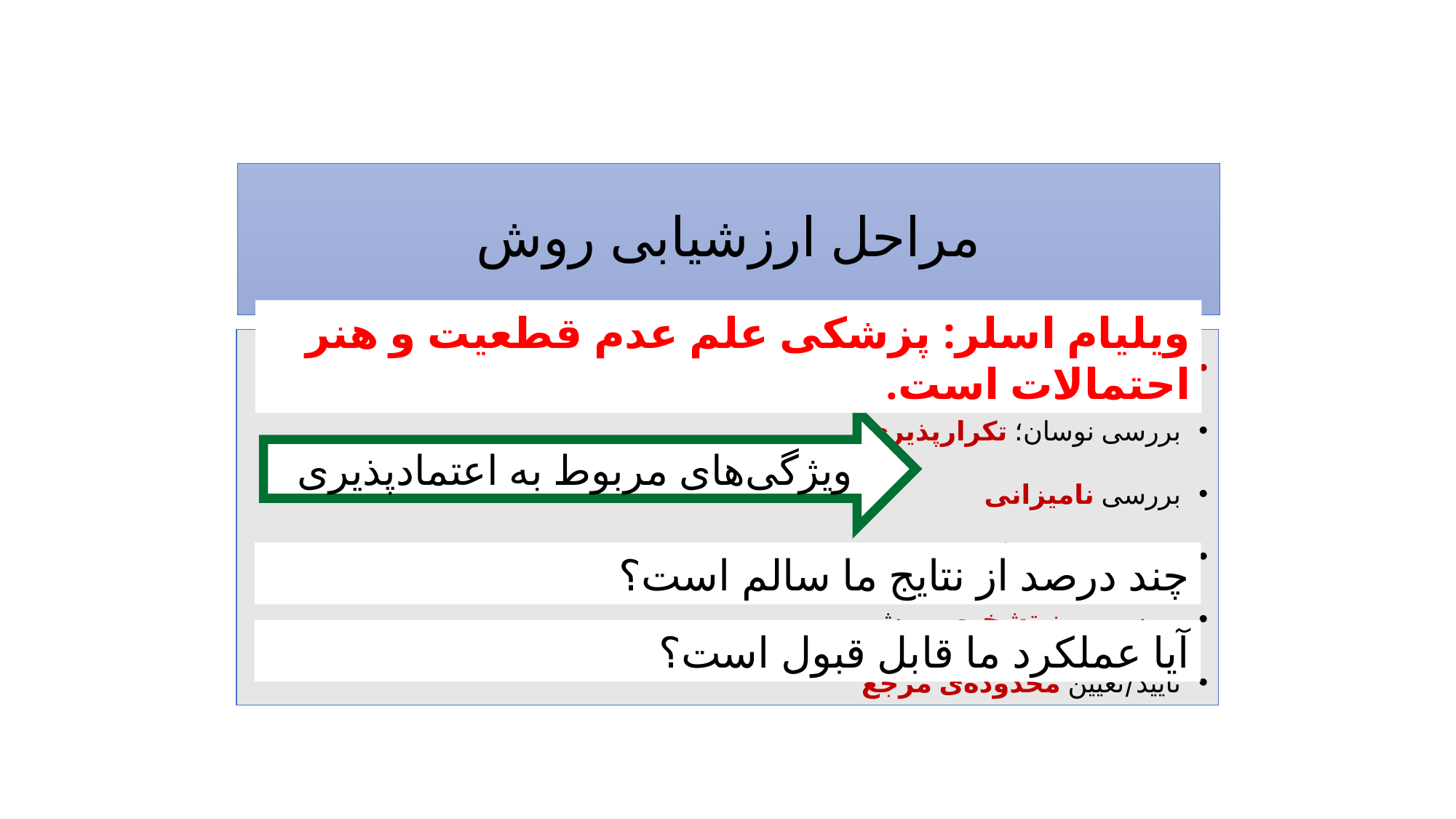

# مراحل ارزشیابی روش
ویلیام اسلر: پزشکی علم عدم قطعیت و هنر احتمالات است.
خطی بودن روش؛ گستره‌ی قابل گزارش
بررسی نوسان؛ تکرارپذیری
بررسی نامیزانی
بررسی مداخله‌گرها و بازیافت
بررسی مرز تشخیص روش
تایید/تعیین محدوده‌ی مرجع

ویژگی‌های مربوط به اعتمادپذیری
چند درصد از نتایج ما سالم است؟
آیا عملکرد ما قابل قبول است؟